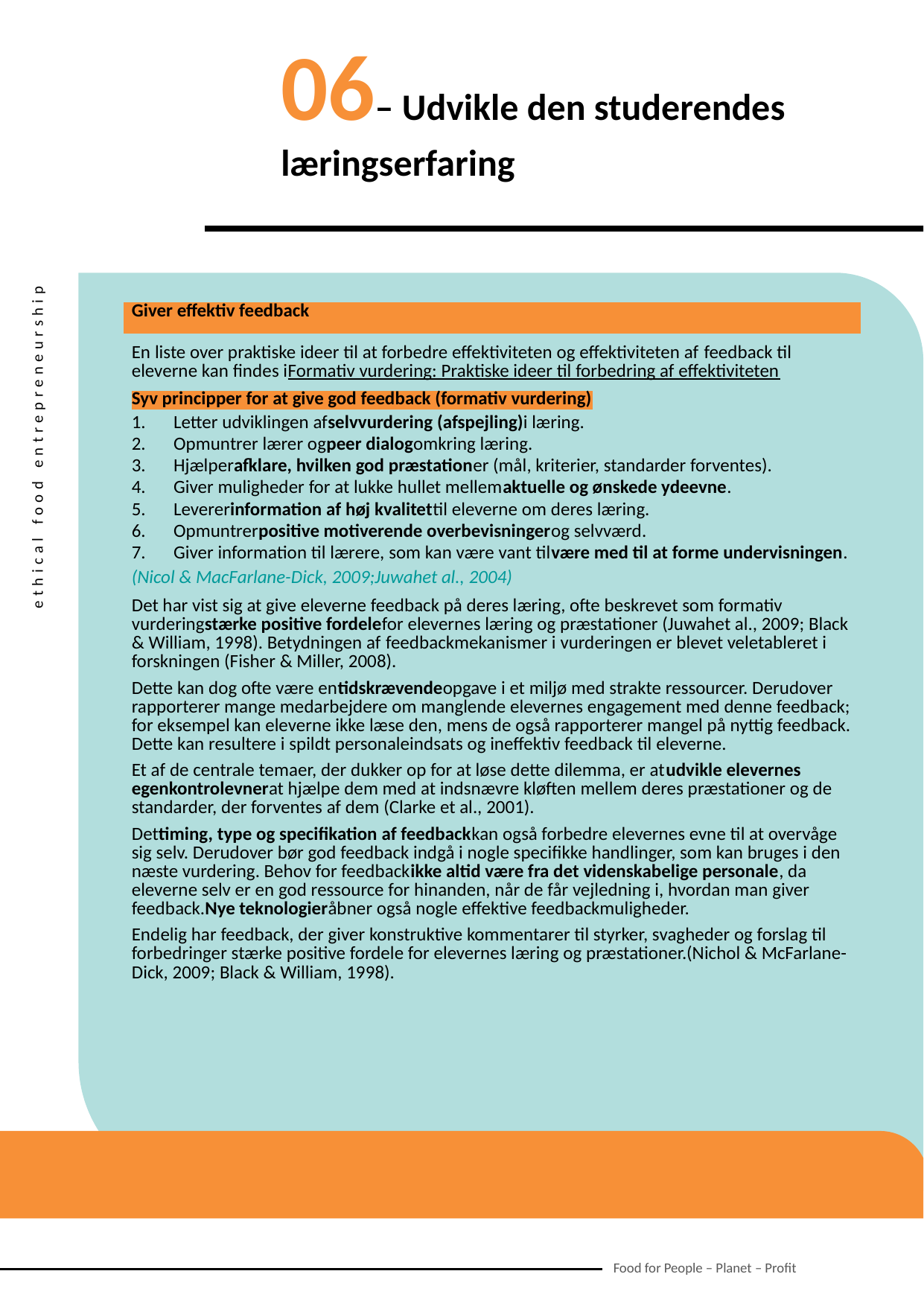

06– Udvikle den studerendes læringserfaring
| Giver effektiv feedback |
| --- |
| En liste over praktiske ideer til at forbedre effektiviteten og effektiviteten af ​​feedback til eleverne kan findes iFormativ vurdering: Praktiske ideer til forbedring af effektiviteten Syv principper for at give god feedback (formativ vurdering) Letter udviklingen afselvvurdering (afspejling)i læring. Opmuntrer lærer ogpeer dialogomkring læring. Hjælperafklare, hvilken god præstationer (mål, kriterier, standarder forventes). Giver muligheder for at lukke hullet mellemaktuelle og ønskede ydeevne. Levererinformation af høj kvalitettil eleverne om deres læring. Opmuntrerpositive motiverende overbevisningerog selvværd. Giver information til lærere, som kan være vant tilvære med til at forme undervisningen. (Nicol & MacFarlane-Dick, 2009;Juwahet al., 2004) Det har vist sig at give eleverne feedback på deres læring, ofte beskrevet som formativ vurderingstærke positive fordelefor elevernes læring og præstationer (Juwahet al., 2009; Black & William, 1998). Betydningen af ​​feedbackmekanismer i vurderingen er blevet veletableret i forskningen (Fisher & Miller, 2008). Dette kan dog ofte være entidskrævendeopgave i et miljø med strakte ressourcer. Derudover rapporterer mange medarbejdere om manglende elevernes engagement med denne feedback; for eksempel kan eleverne ikke læse den, mens de også rapporterer mangel på nyttig feedback. Dette kan resultere i spildt personaleindsats og ineffektiv feedback til eleverne. Et af de centrale temaer, der dukker op for at løse dette dilemma, er atudvikle elevernes egenkontrolevnerat hjælpe dem med at indsnævre kløften mellem deres præstationer og de standarder, der forventes af dem (Clarke et al., 2001). Dettiming, type og specifikation af feedbackkan også forbedre elevernes evne til at overvåge sig selv. Derudover bør god feedback indgå i nogle specifikke handlinger, som kan bruges i den næste vurdering. Behov for feedbackikke altid være fra det videnskabelige personale, da eleverne selv er en god ressource for hinanden, når de får vejledning i, hvordan man giver feedback.Nye teknologieråbner også nogle effektive feedbackmuligheder. Endelig har feedback, der giver konstruktive kommentarer til styrker, svagheder og forslag til forbedringer stærke positive fordele for elevernes læring og præstationer.(Nichol & McFarlane-Dick, 2009; Black & William, 1998). |